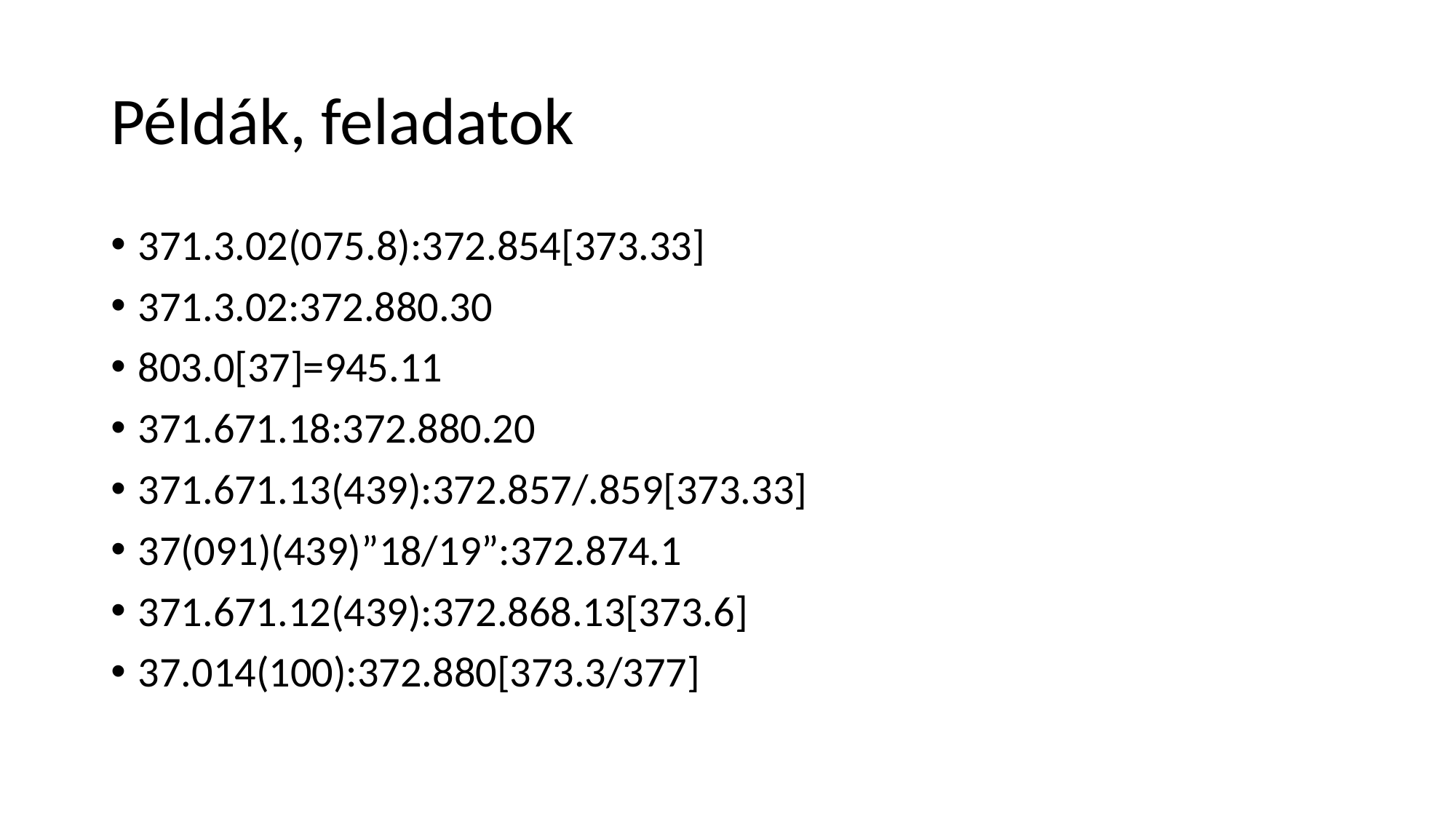

# Példák, feladatok
371.3.02(075.8):372.854[373.33]
371.3.02:372.880.30
803.0[37]=945.11
371.671.18:372.880.20
371.671.13(439):372.857/.859[373.33]
37(091)(439)”18/19”:372.874.1
371.671.12(439):372.868.13[373.6]
37.014(100):372.880[373.3/377]